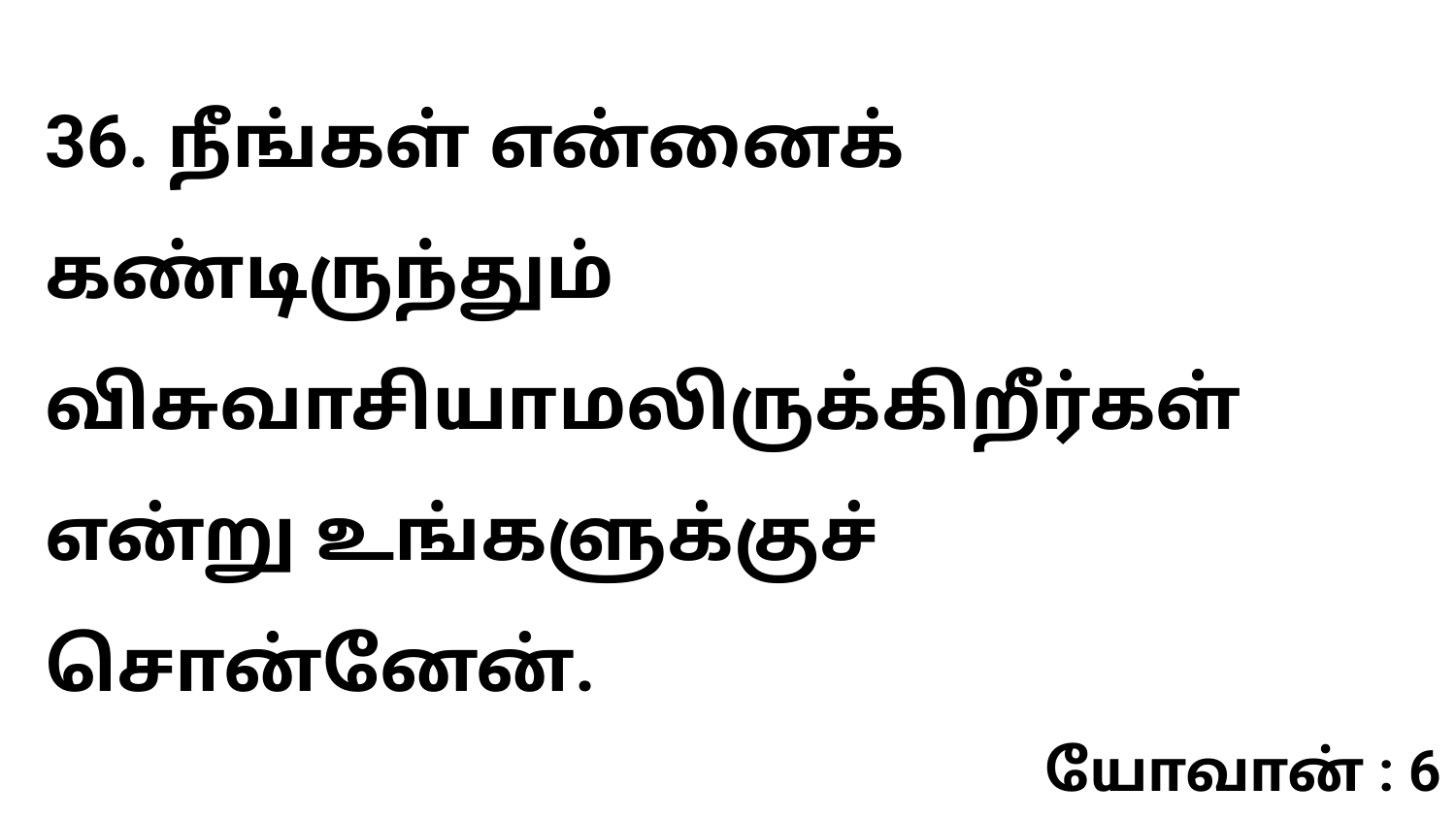

36. நீங்கள் என்னைக் கண்டிருந்தும் விசுவாசியாமலிருக்கிறீர்கள் என்று உங்களுக்குச் சொன்னேன்.
யோவான் : 6